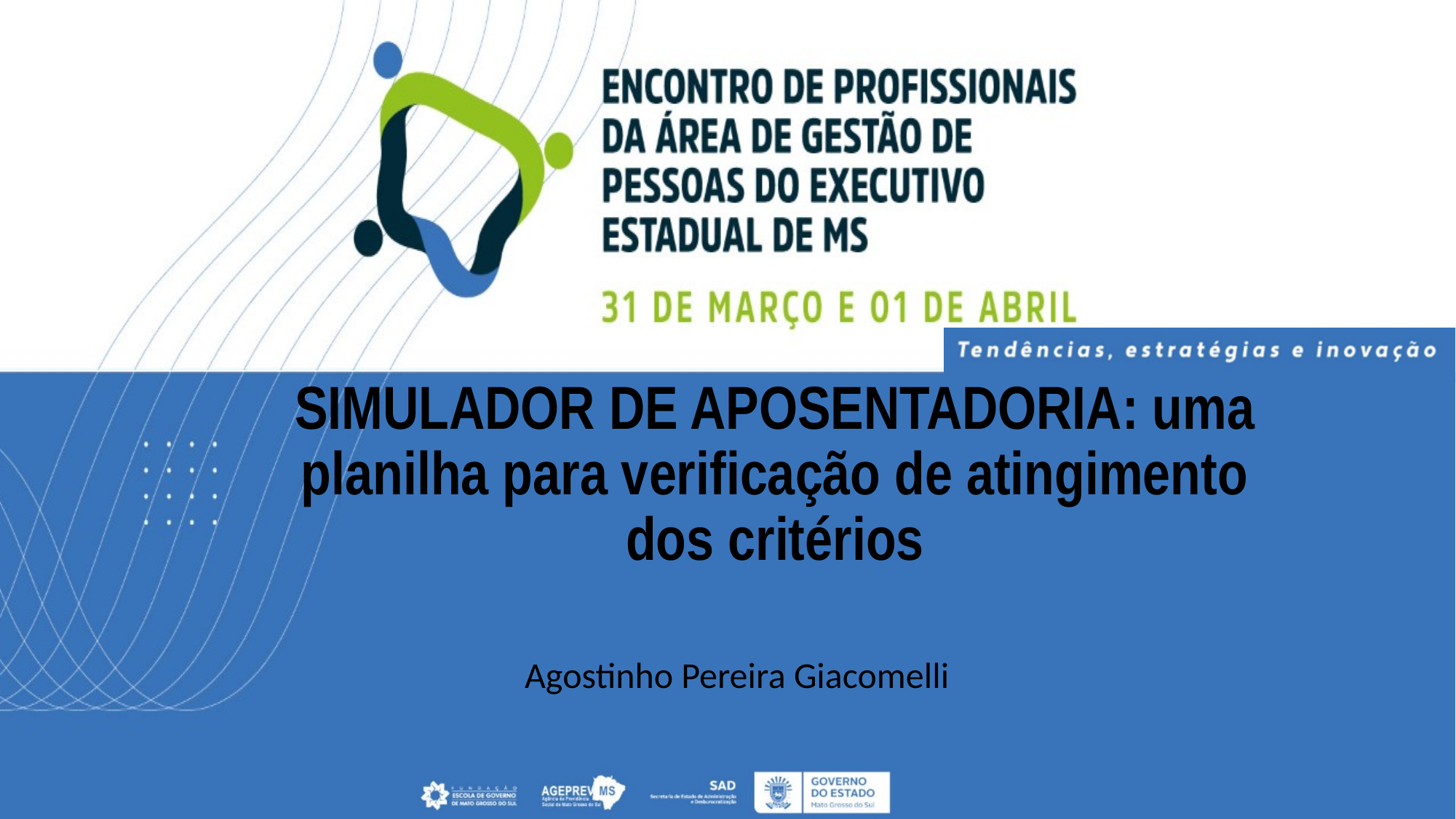

# SIMULADOR DE APOSENTADORIA: uma planilha para verificação de atingimento dos critérios
Agostinho Pereira Giacomelli